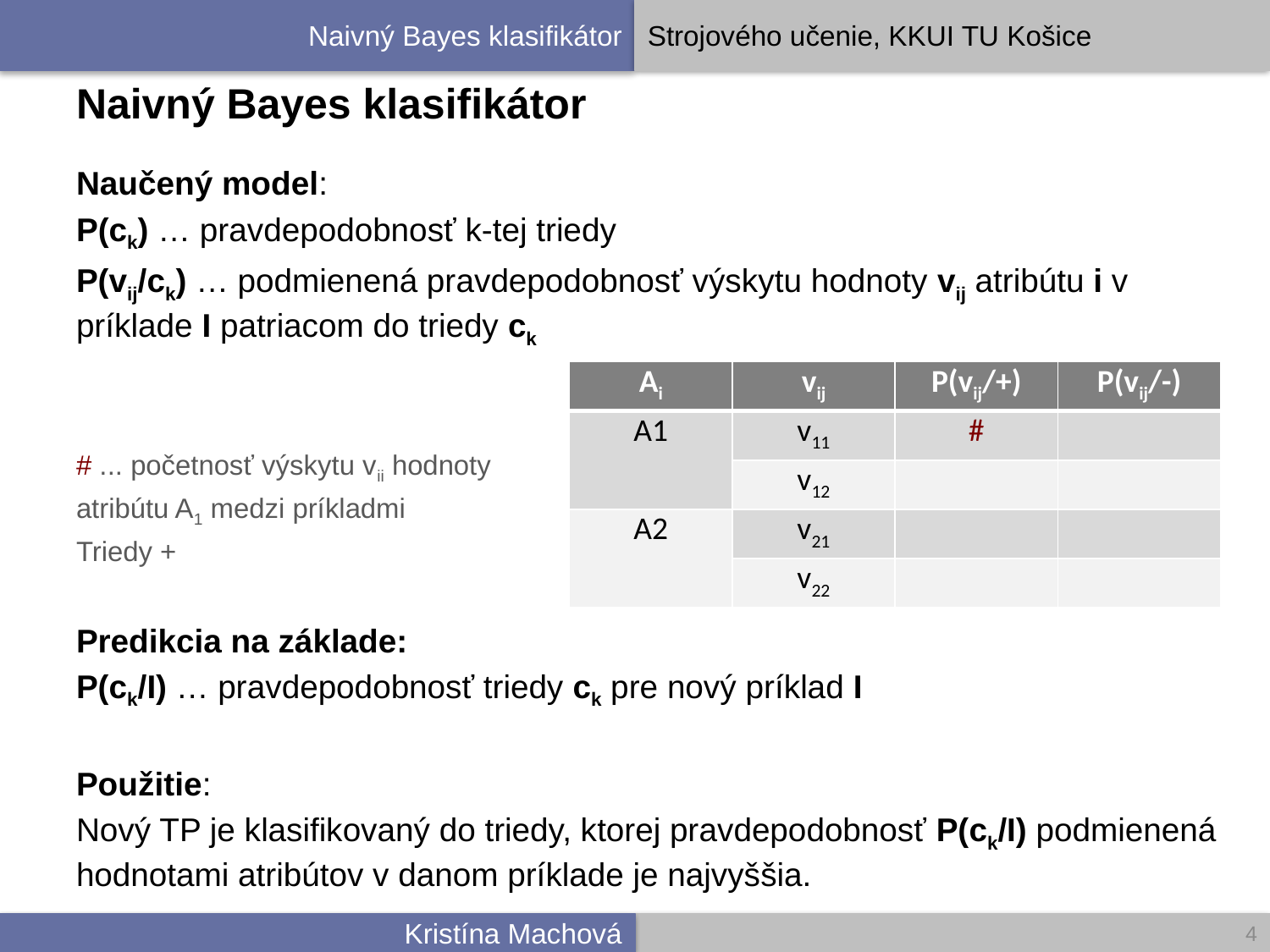

# Naivný Bayes klasifikátor
Naučený model:
P(ck) … pravdepodobnosť k-tej triedy
P(vij/ck) … podmienená pravdepodobnosť výskytu hodnoty vij atribútu i v príklade I patriacom do triedy ck

# ... početnosť výskytu vii hodnoty
atribútu A1 medzi príkladmi
Triedy +

Predikcia na základe:
P(ck/I) … pravdepodobnosť triedy ck pre nový príklad I

Použitie:
Nový TP je klasifikovaný do triedy, ktorej pravdepodobnosť P(ck/I) podmienená hodnotami atribútov v danom príklade je najvyššia.
| Ai | vij | P(vij/+) | P(vij/-) |
| --- | --- | --- | --- |
| A1 | v11 | # |  |
|  | v12 |  |  |
| A2 | v21 |  |  |
|  | v22 |  |  |
4